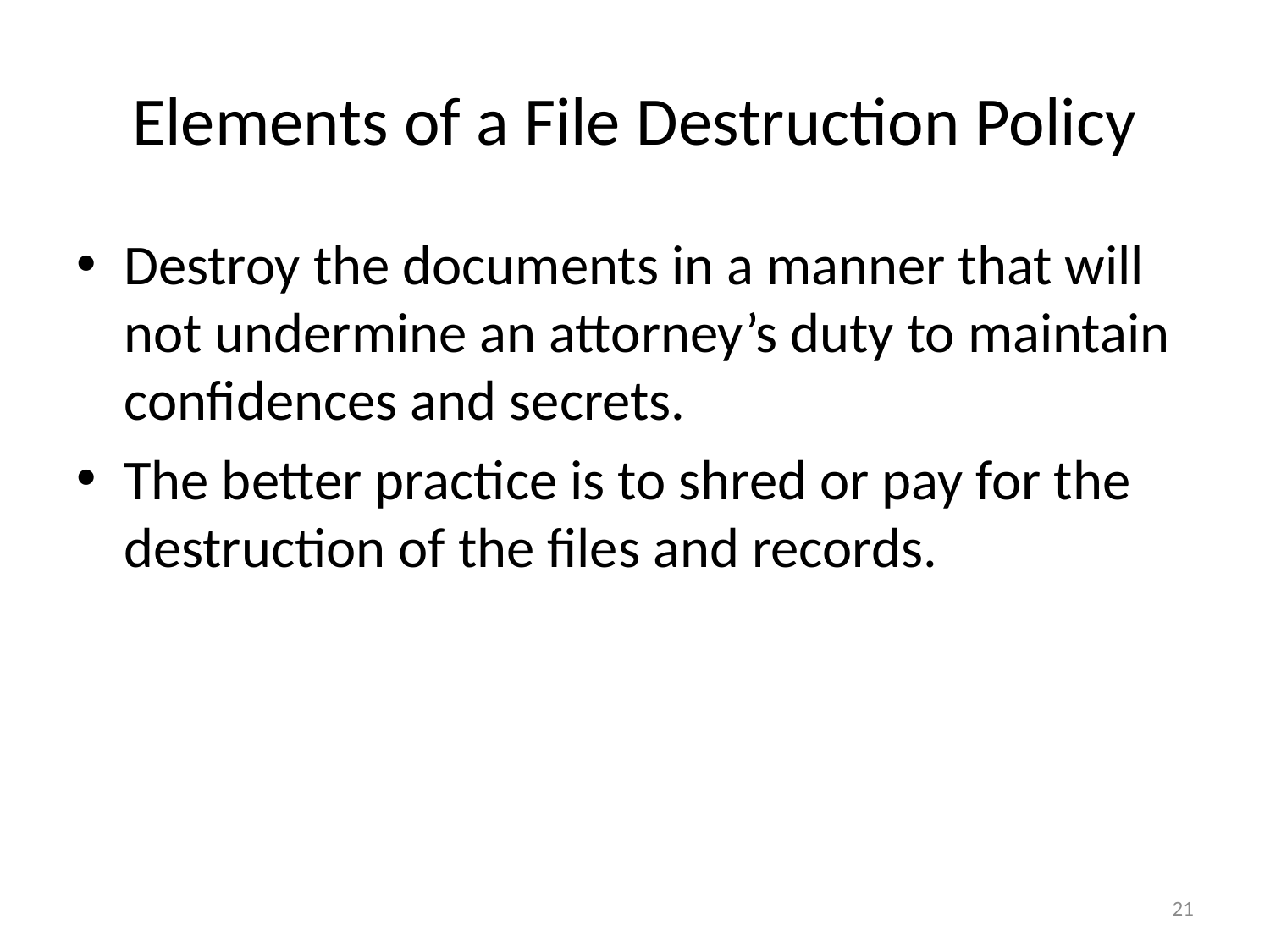

# Elements of a File Destruction Policy
Destroy the documents in a manner that will not undermine an attorney’s duty to maintain confidences and secrets.
The better practice is to shred or pay for the destruction of the files and records.

21